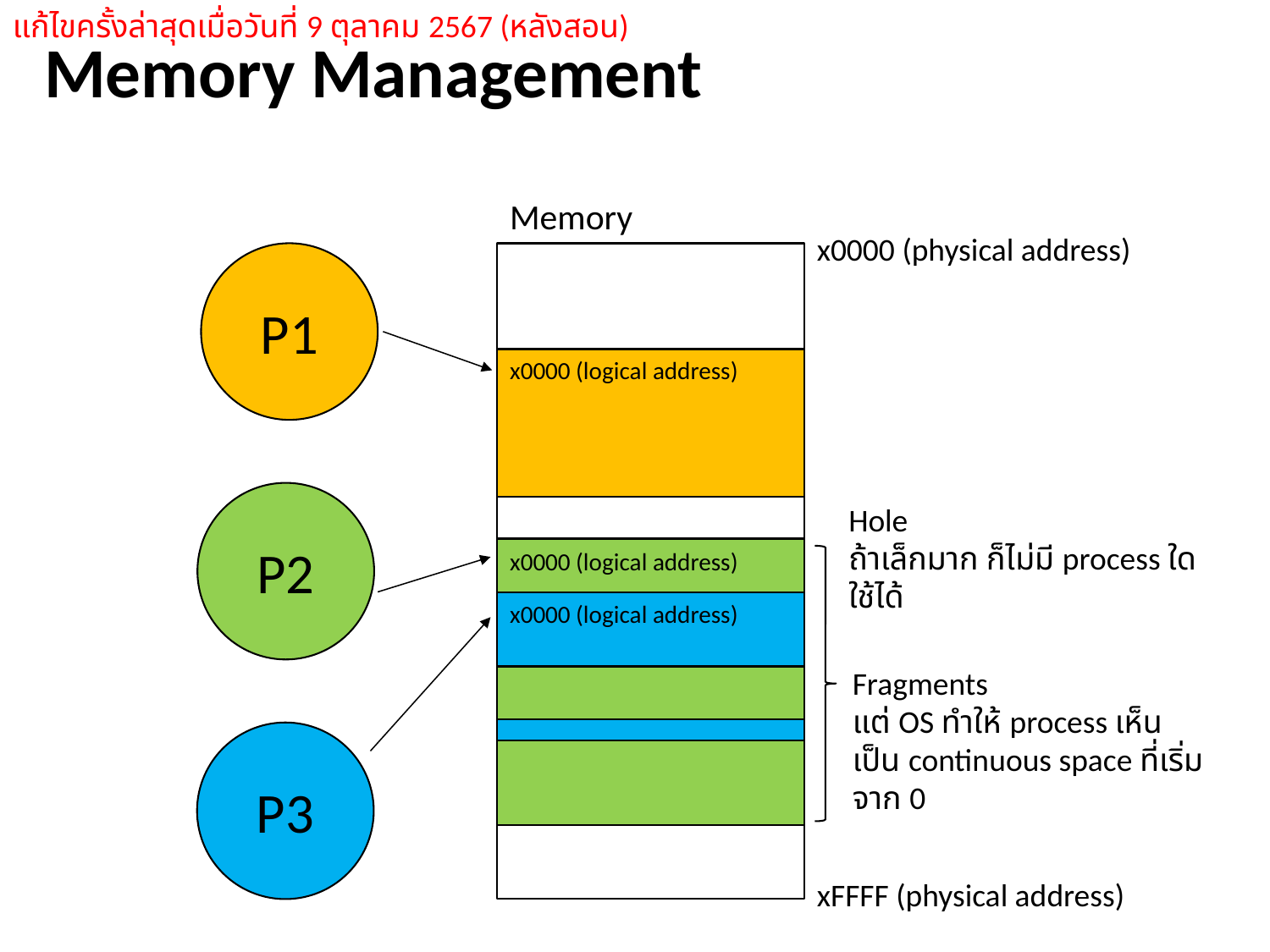

แก้ไขครั้งล่าสุดเมื่อวันที่ 9 ตุลาคม 2567 (หลังสอน)
Memory Management
Memory
x0000 (physical address)
P1

x0000 (logical address)
P2
Hole
ถ้าเล็กมาก ก็ไม่มี process ใดใช้ได้

x0000 (logical address)

x0000 (logical address)

Fragments
แต่ OS ทำให้ process เห็นเป็น continuous space ที่เริ่มจาก 0

P3

xFFFF (physical address)